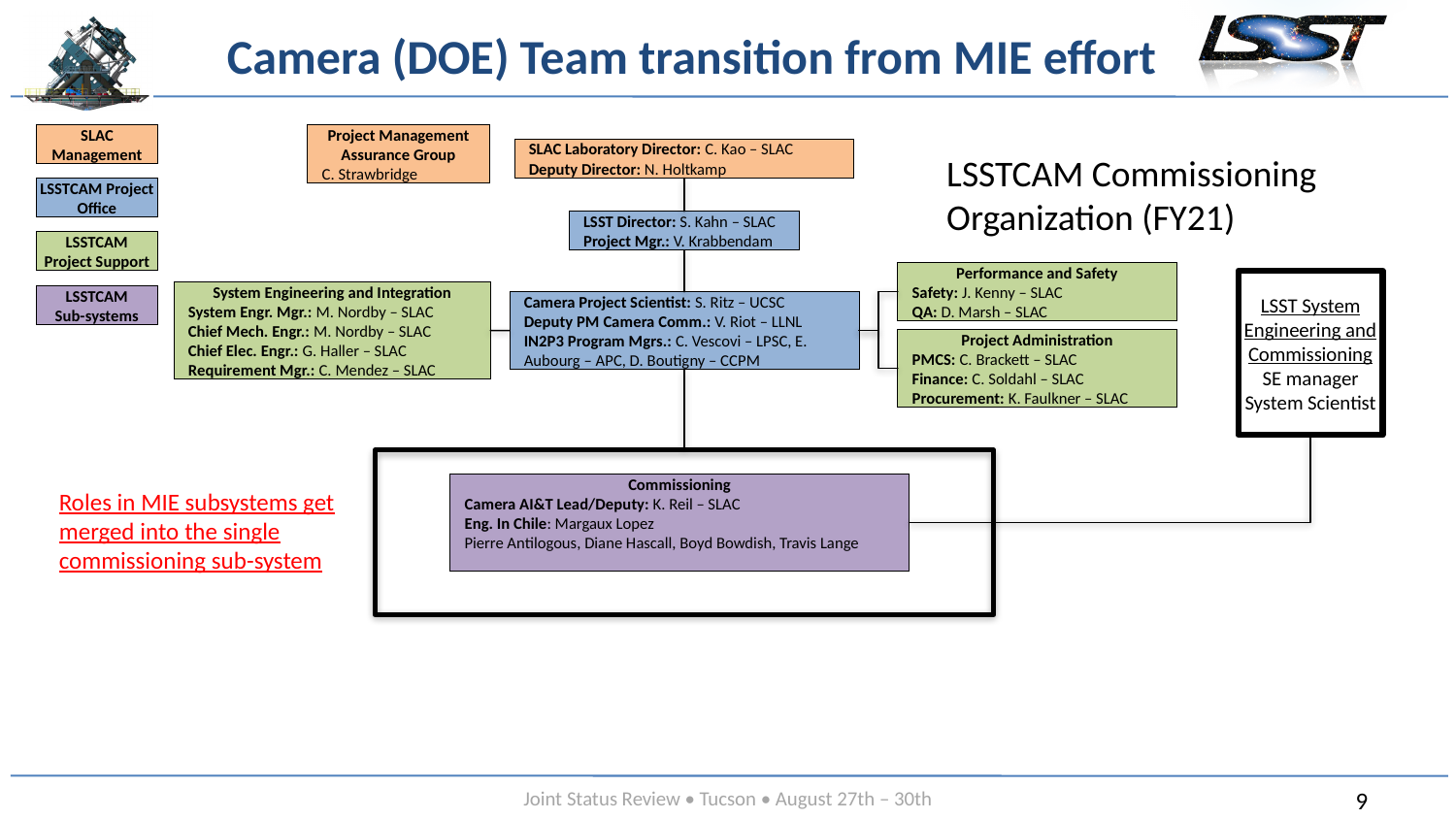

# Camera (DOE) Team transition from MIE effort
SLAC Management
Project Management Assurance Group
C. Strawbridge
SLAC Laboratory Director: C. Kao – SLAC
Deputy Director: N. Holtkamp
LSSTCAM Commissioning Organization (FY21)
LSSTCAM Project Office
LSST Director: S. Kahn – SLAC
Project Mgr.: V. Krabbendam
LSSTCAM
Project Support
Performance and Safety
Safety: J. Kenny – SLAC
QA: D. Marsh – SLAC
LSST System Engineering and Commissioning
SE manager
System Scientist
System Engineering and Integration
System Engr. Mgr.: M. Nordby – SLAC
Chief Mech. Engr.: M. Nordby – SLAC
Chief Elec. Engr.: G. Haller – SLAC
Requirement Mgr.: C. Mendez – SLAC
LSSTCAM
Sub-systems
Camera Project Scientist: S. Ritz – UCSC
Deputy PM Camera Comm.: V. Riot – LLNL
IN2P3 Program Mgrs.: C. Vescovi – LPSC, E. Aubourg – APC, D. Boutigny – CCPM
Project Administration
PMCS: C. Brackett – SLAC
Finance: C. Soldahl – SLAC
Procurement: K. Faulkner – SLAC

Commissioning
Camera AI&T Lead/Deputy: K. Reil – SLAC
Eng. In Chile: Margaux Lopez
Pierre Antilogous, Diane Hascall, Boyd Bowdish, Travis Lange

Roles in MIE subsystems get merged into the single commissioning sub-system